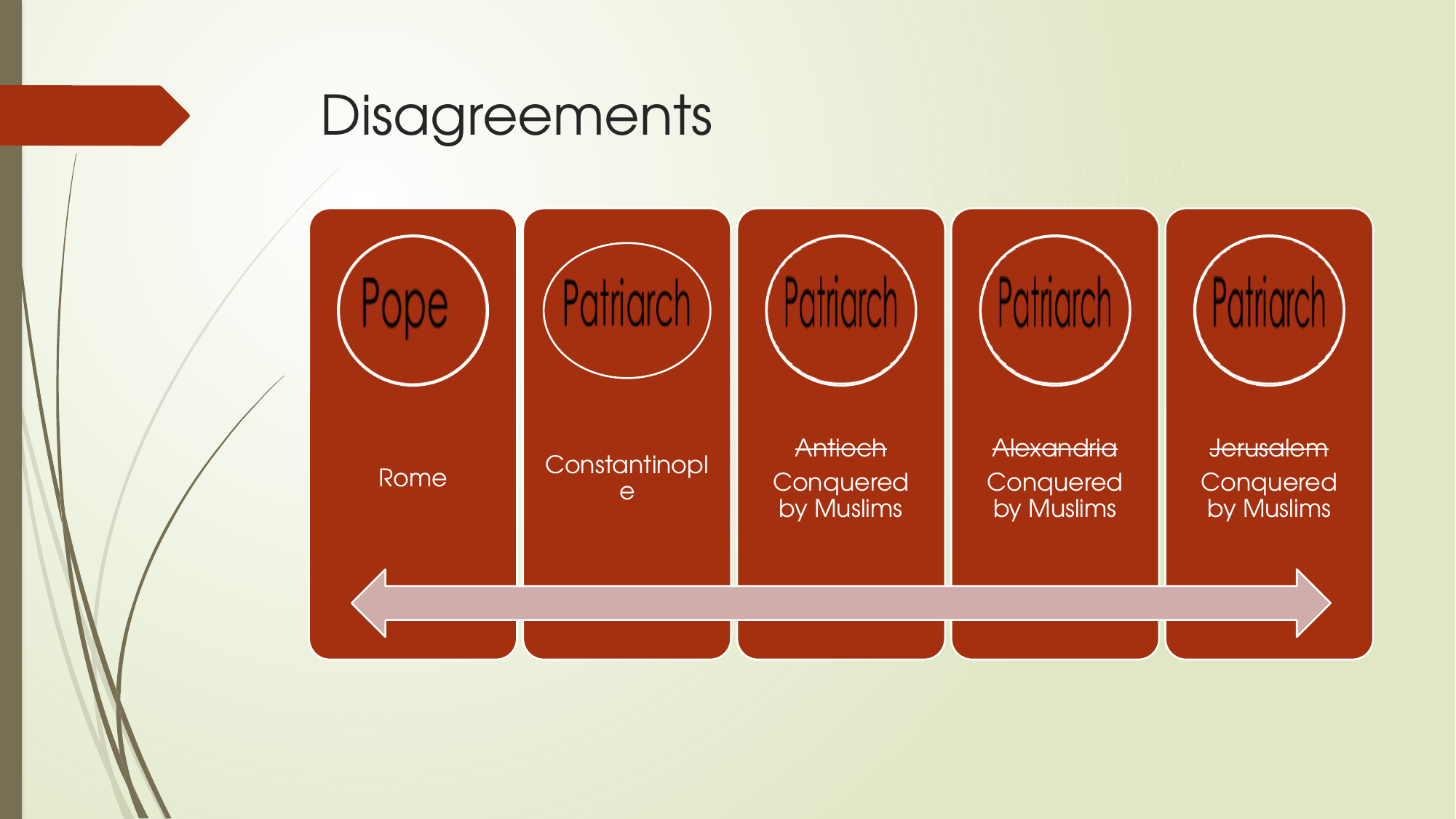

# Disagreements
Rome
Constantinople
Antioch
Conquered by Muslims
Alexandria
Conquered by Muslims
Jerusalem
Conquered by Muslims